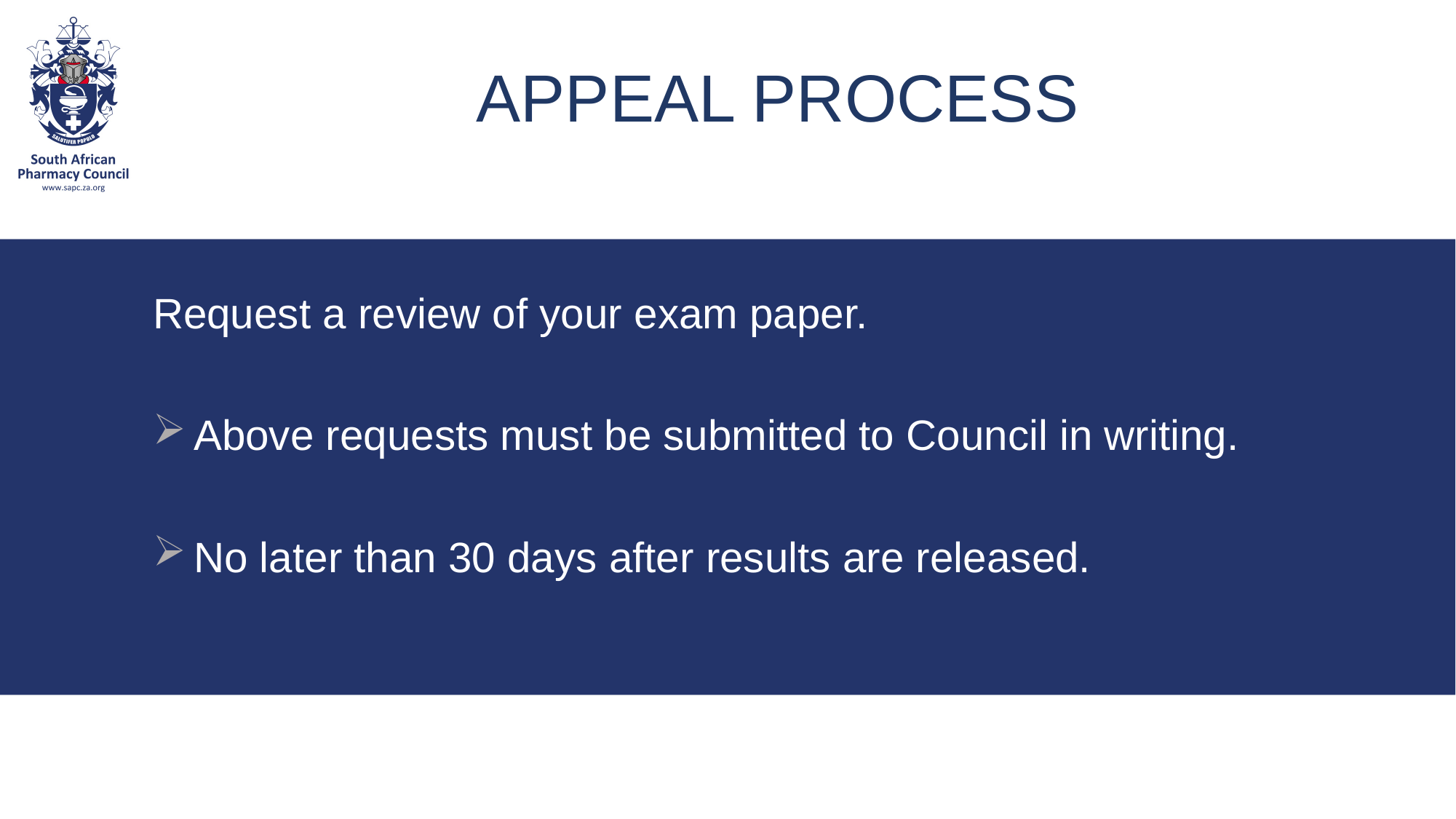

# APPEAL PROCESS
Request a review of your exam paper.

Above requests must be submitted to Council in writing.

No later than 30 days after results are released.